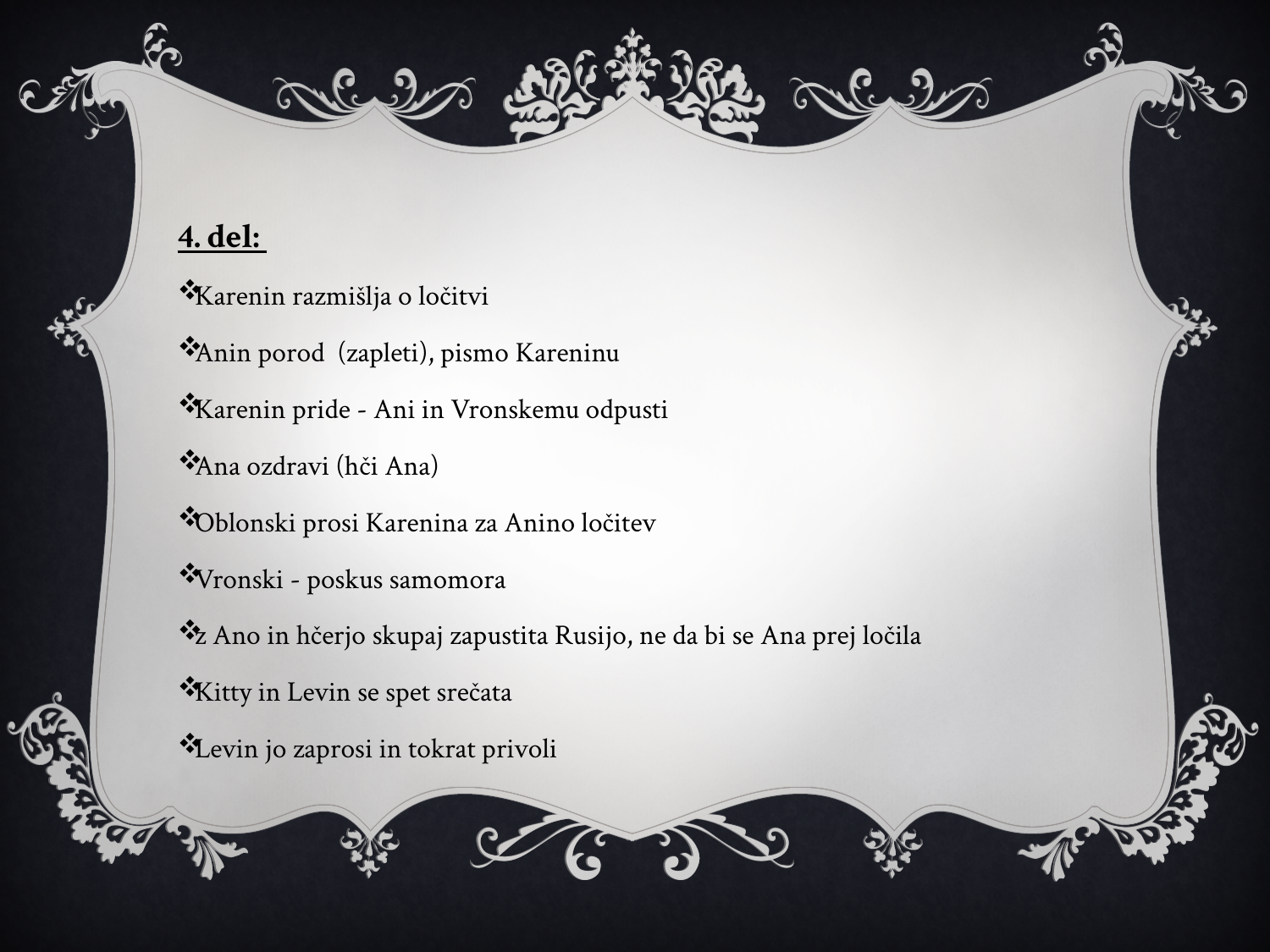

4. del:
Karenin razmišlja o ločitvi
Anin porod  (zapleti), pismo Kareninu
Karenin pride - Ani in Vronskemu odpusti
Ana ozdravi (hči Ana)
Oblonski prosi Karenina za Anino ločitev
Vronski - poskus samomora
z Ano in hčerjo skupaj zapustita Rusijo, ne da bi se Ana prej ločila
Kitty in Levin se spet srečata
Levin jo zaprosi in tokrat privoli